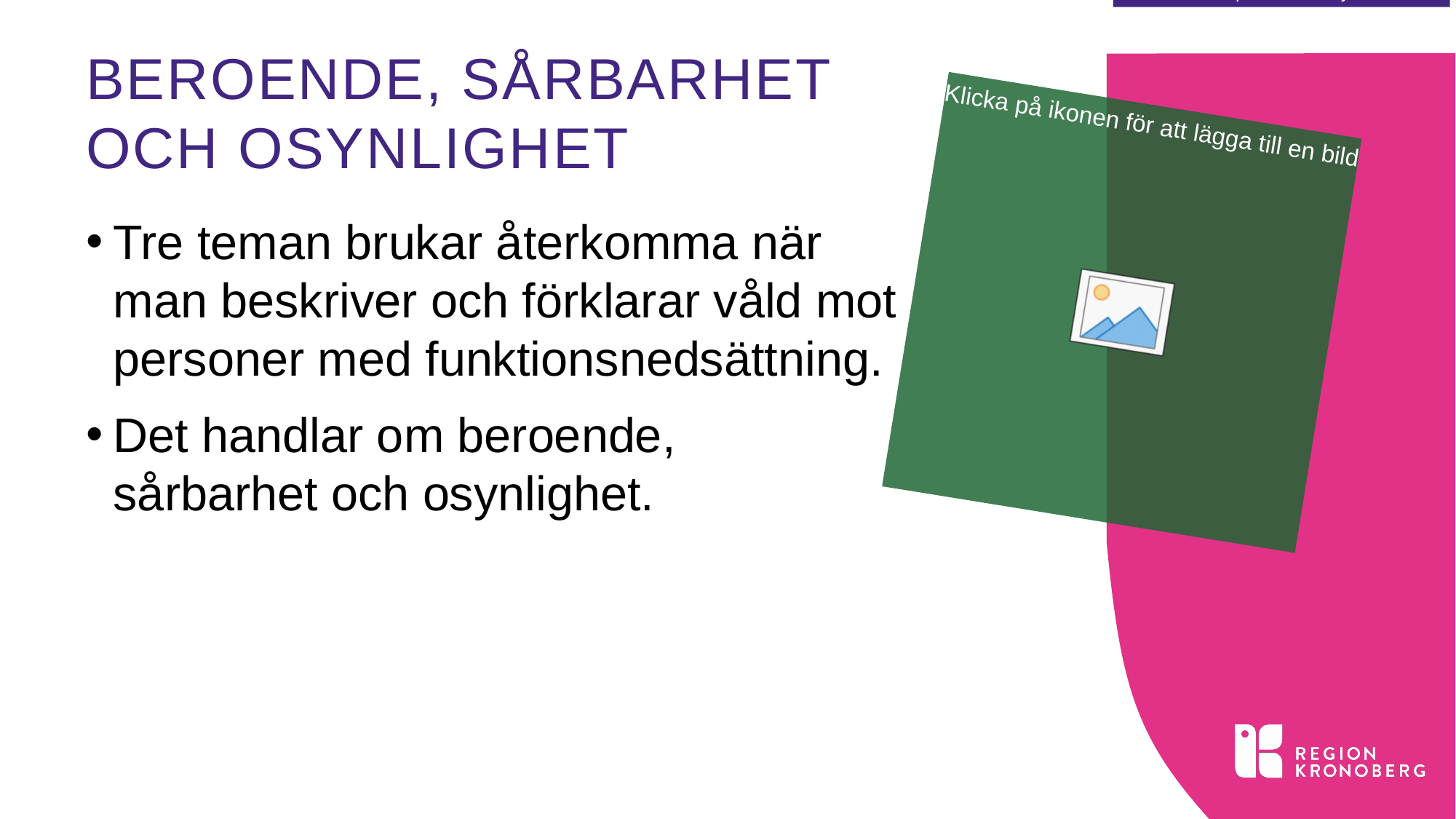

# Beroende, sårbarhet och osynlighet

Tre teman brukar återkomma när
man beskriver och förklarar våld mot personer med funktionsnedsättning.
Det handlar om beroende,
sårbarhet och osynlighet.